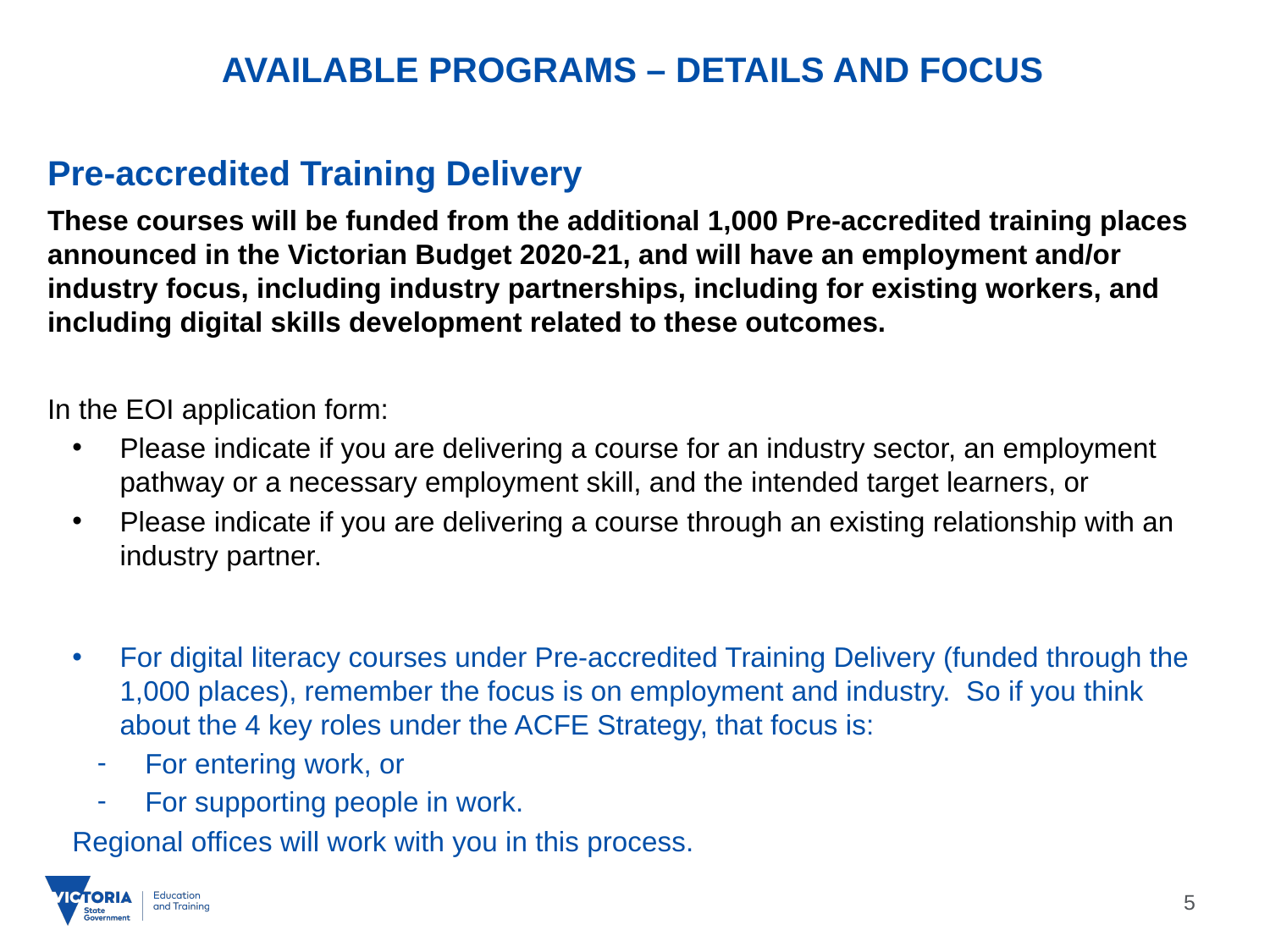

# AVAILABLE PROGRAMS – DETAILS AND FOCUS

Pre-accredited Training Delivery
These courses will be funded from the additional 1,000 Pre-accredited training places announced in the Victorian Budget 2020-21, and will have an employment and/or industry focus, including industry partnerships, including for existing workers, and  including digital skills development related to these outcomes.

In the EOI application form:
Please indicate if you are delivering a course for an industry sector, an employment pathway or a necessary employment skill, and the intended target learners, or
Please indicate if you are delivering a course through an existing relationship with an industry partner.

For digital literacy courses under Pre-accredited Training Delivery (funded through the 1,000 places), remember the focus is on employment and industry.  So if you think about the 4 key roles under the ACFE Strategy, that focus is:
For entering work, or
For supporting people in work.
Regional offices will work with you in this process.